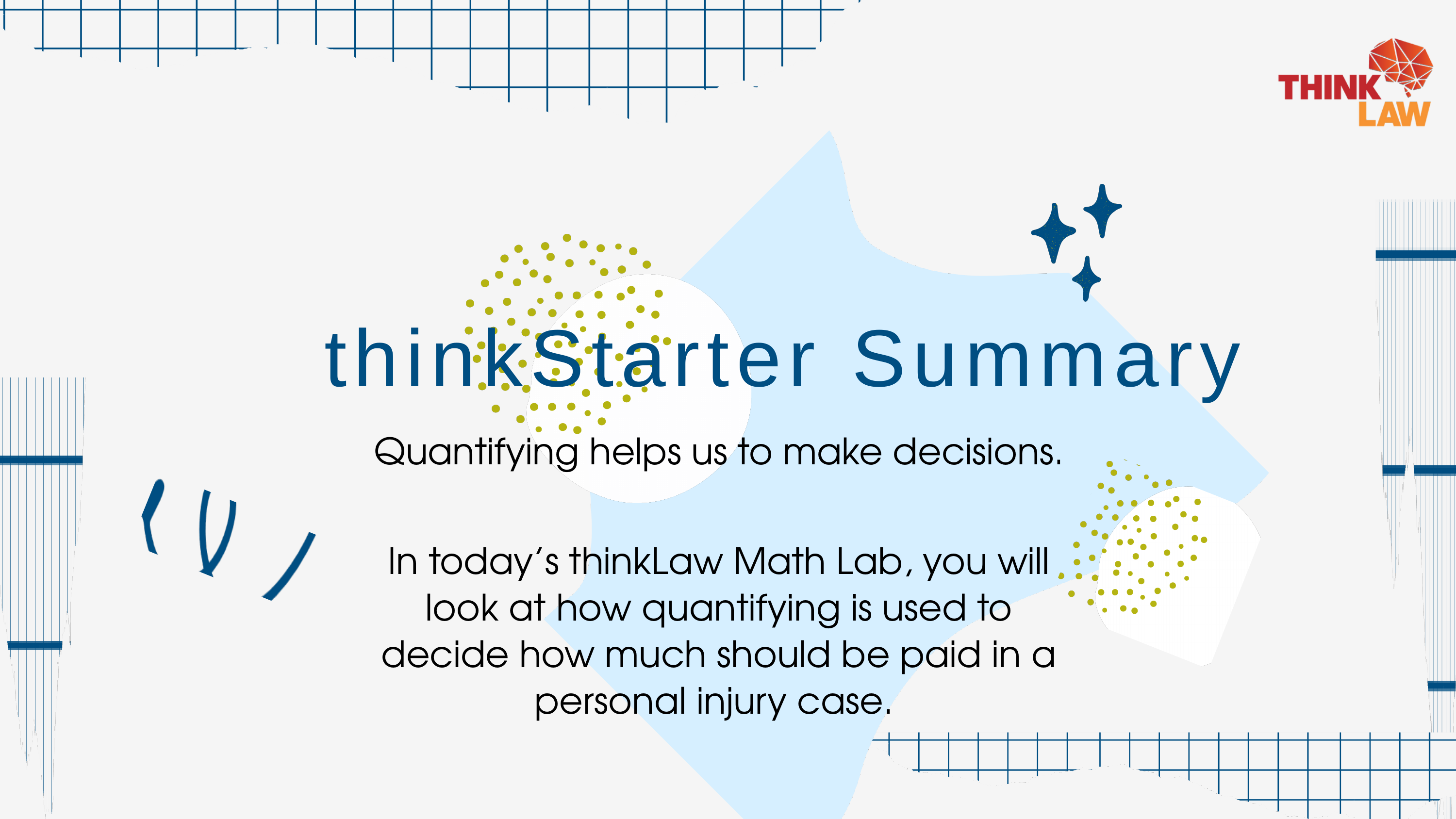

thinkStarter Summary
Quantifying helps us to make decisions.

In today’s thinkLaw Math Lab, you will look at how quantifying is used to decide how much should be paid in a personal injury case.